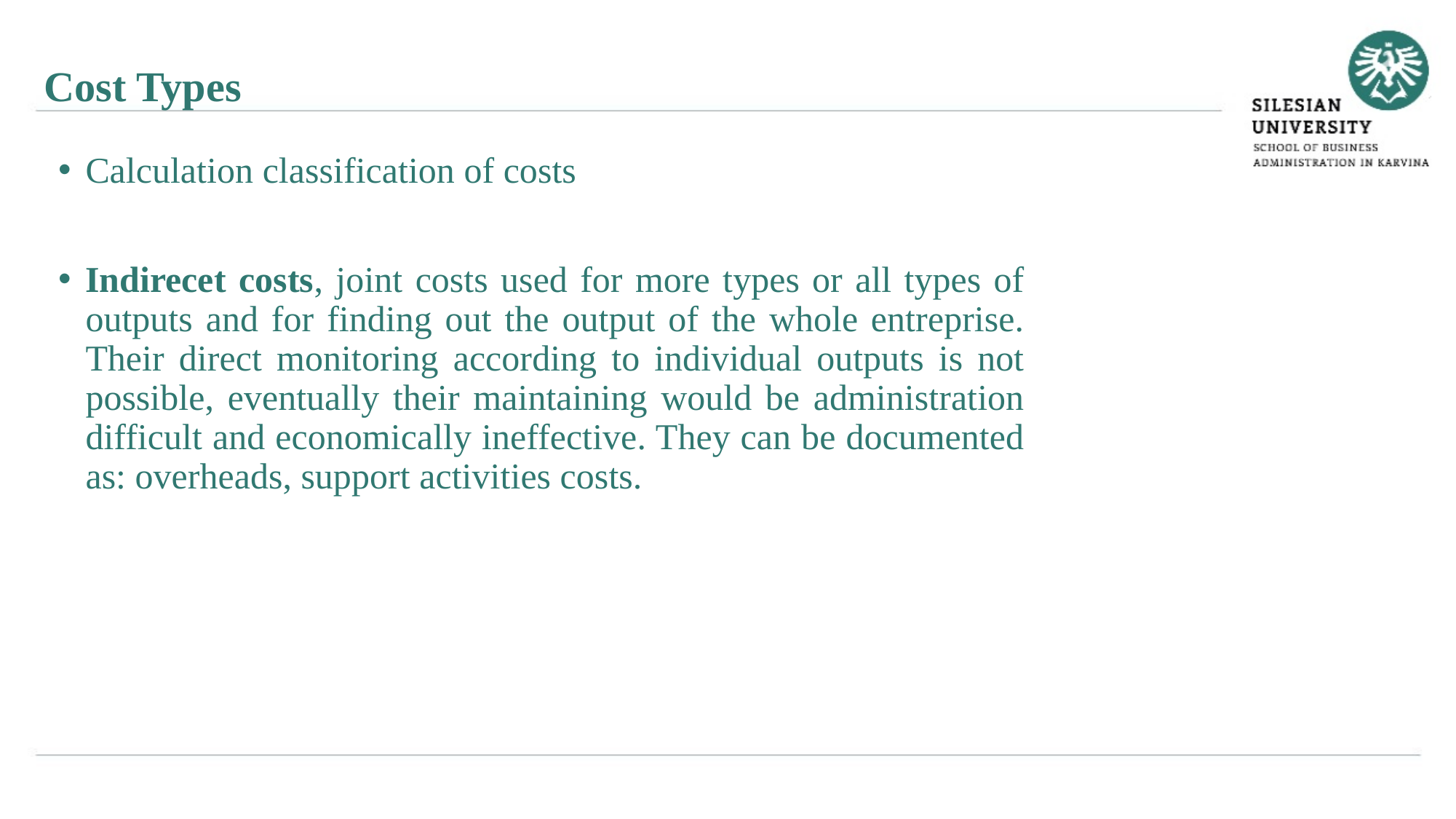

Cost Types
Calculation classification of costs

Indirecet costs, joint costs used for more types or all types of outputs and for finding out the output of the whole entreprise. Their direct monitoring according to individual outputs is not possible, eventually their maintaining would be administration difficult and economically ineffective. They can be documented as: overheads, support activities costs.